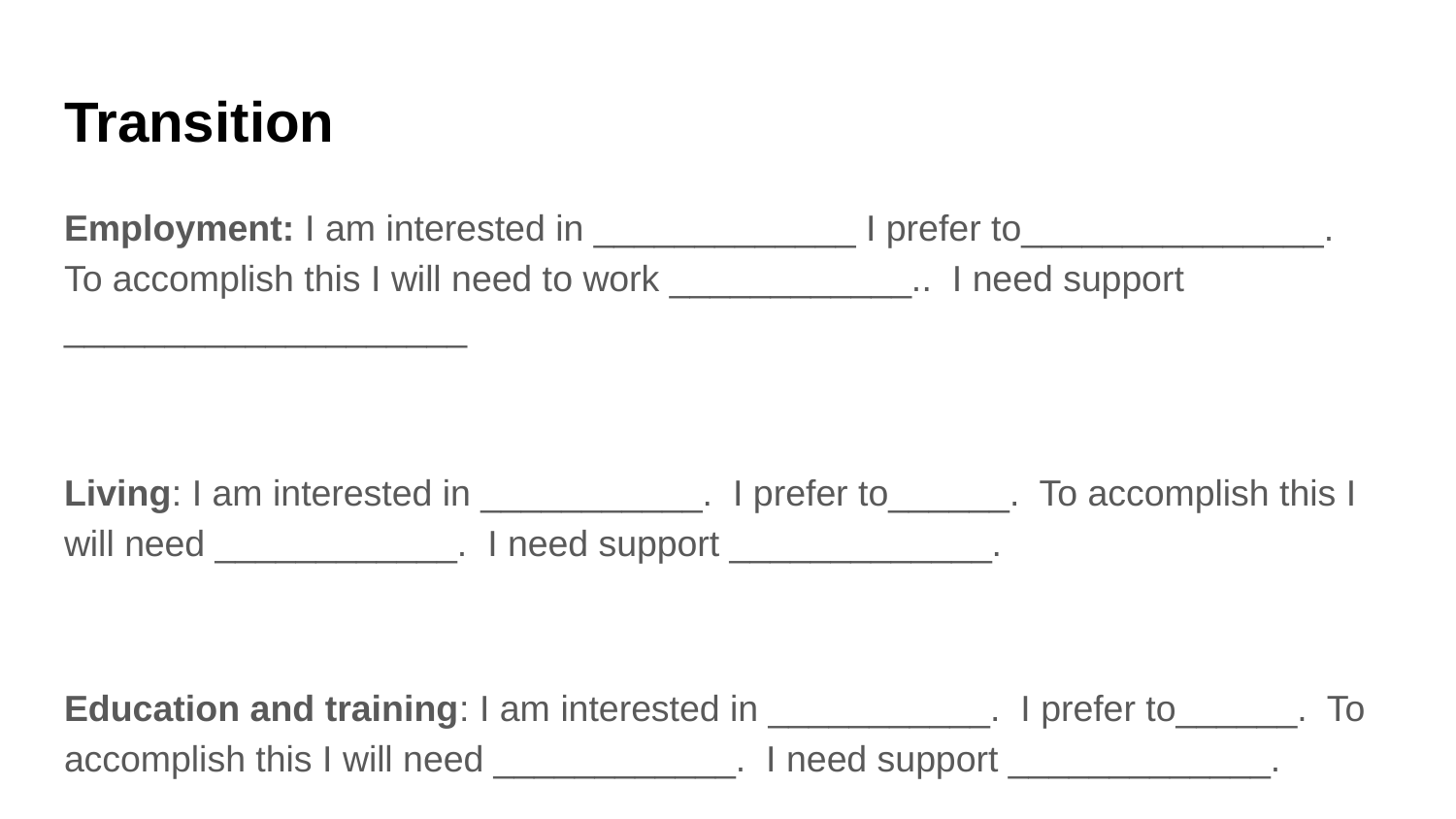

# Transition
Employment: I am interested in _____________ I prefer to_______________.  To accomplish this I will need to work ____________..  I need support ____________________

Living: I am interested in ___________.  I prefer to______.  To accomplish this I will need ____________.  I need support _____________.

Education and training: I am interested in ___________.  I prefer to______.  To accomplish this I will need ____________.  I need support _____________.